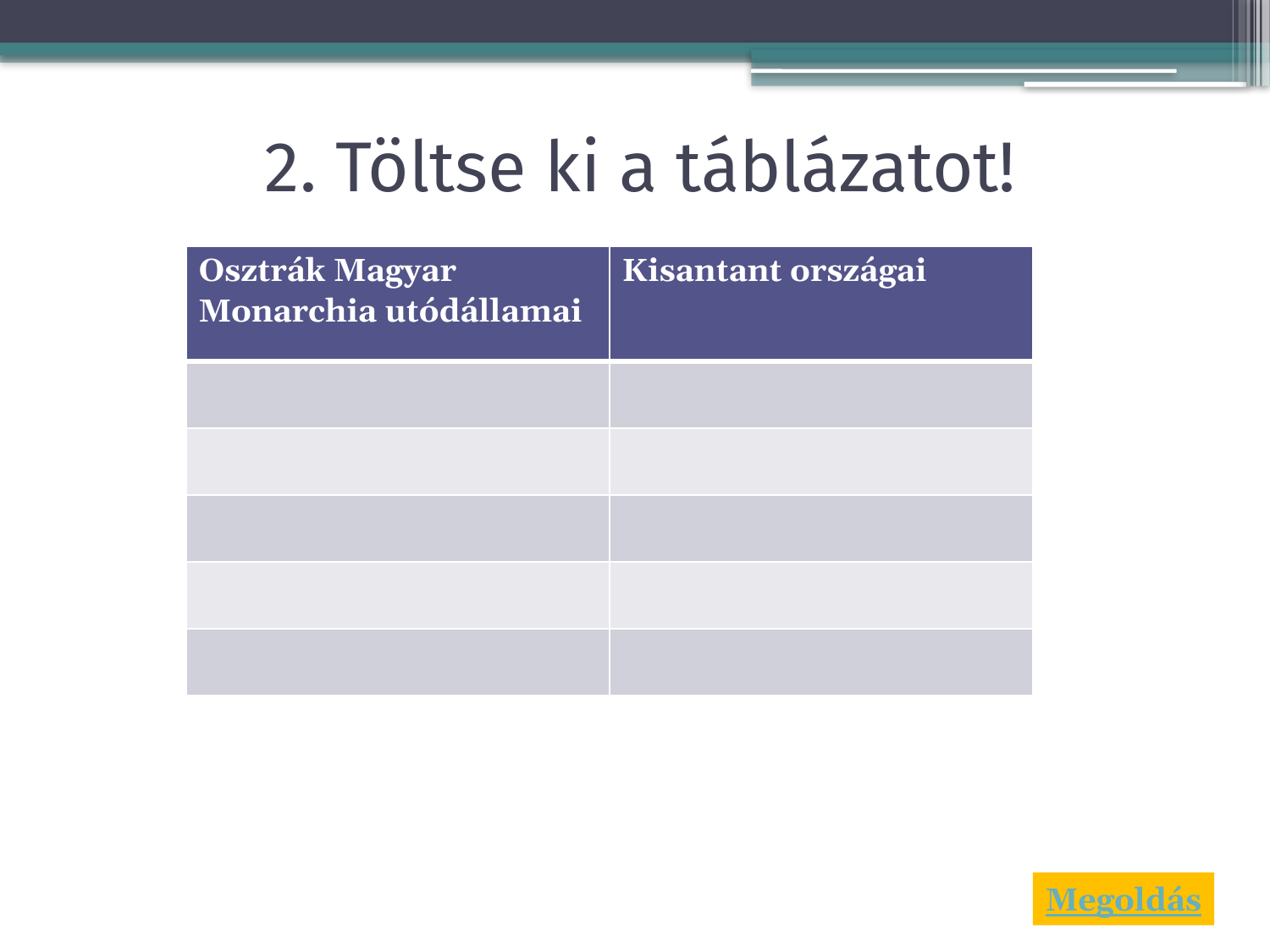

# 2. Töltse ki a táblázatot!
| Osztrák Magyar Monarchia utódállamai | Kisantant országai |
| --- | --- |
|  |  |
|  |  |
|  |  |
|  |  |
|  |  |
Megoldás